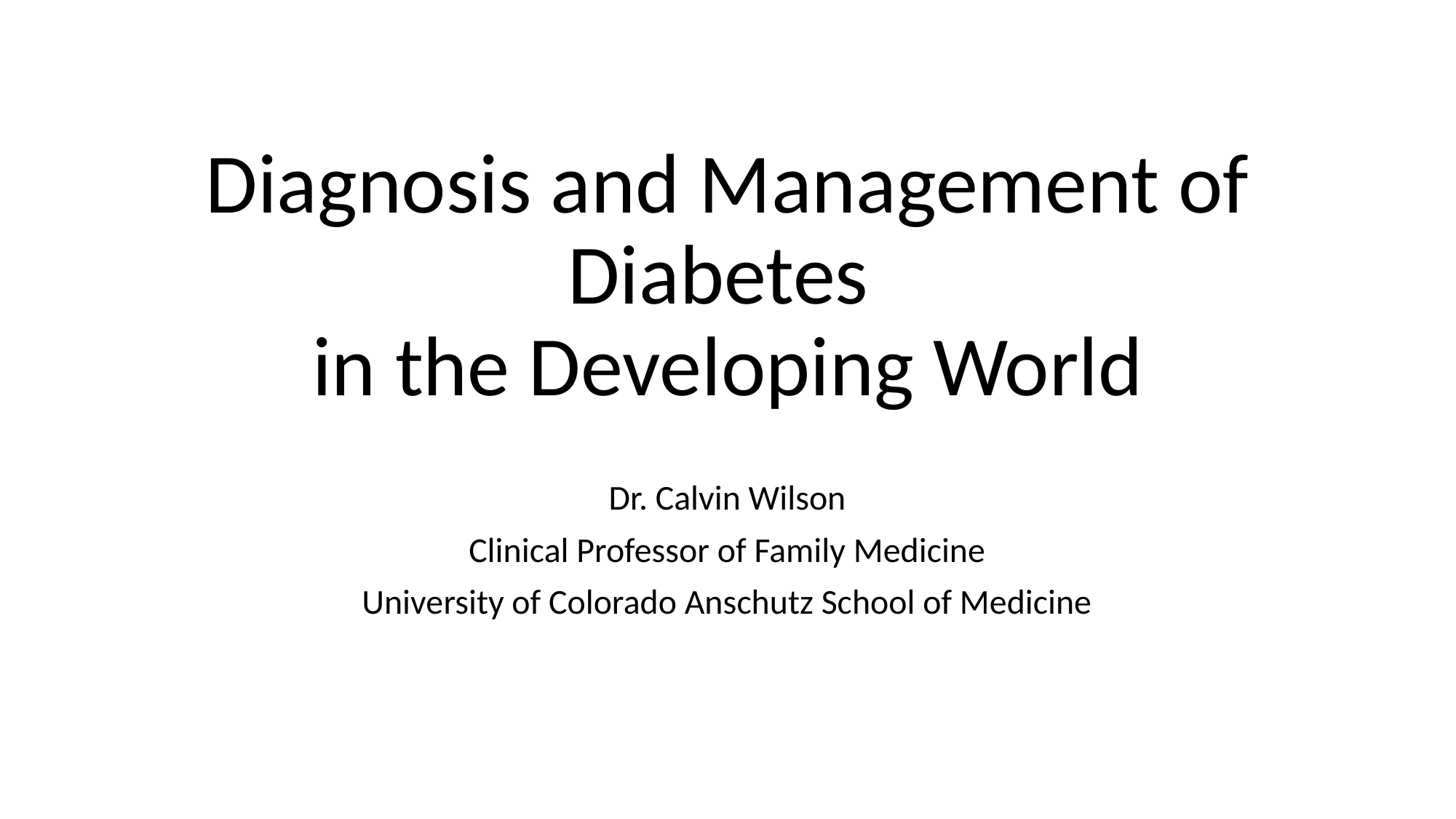

# Diagnosis and Management of Diabetes in the Developing World
Dr. Calvin Wilson
Clinical Professor of Family Medicine
University of Colorado Anschutz School of Medicine